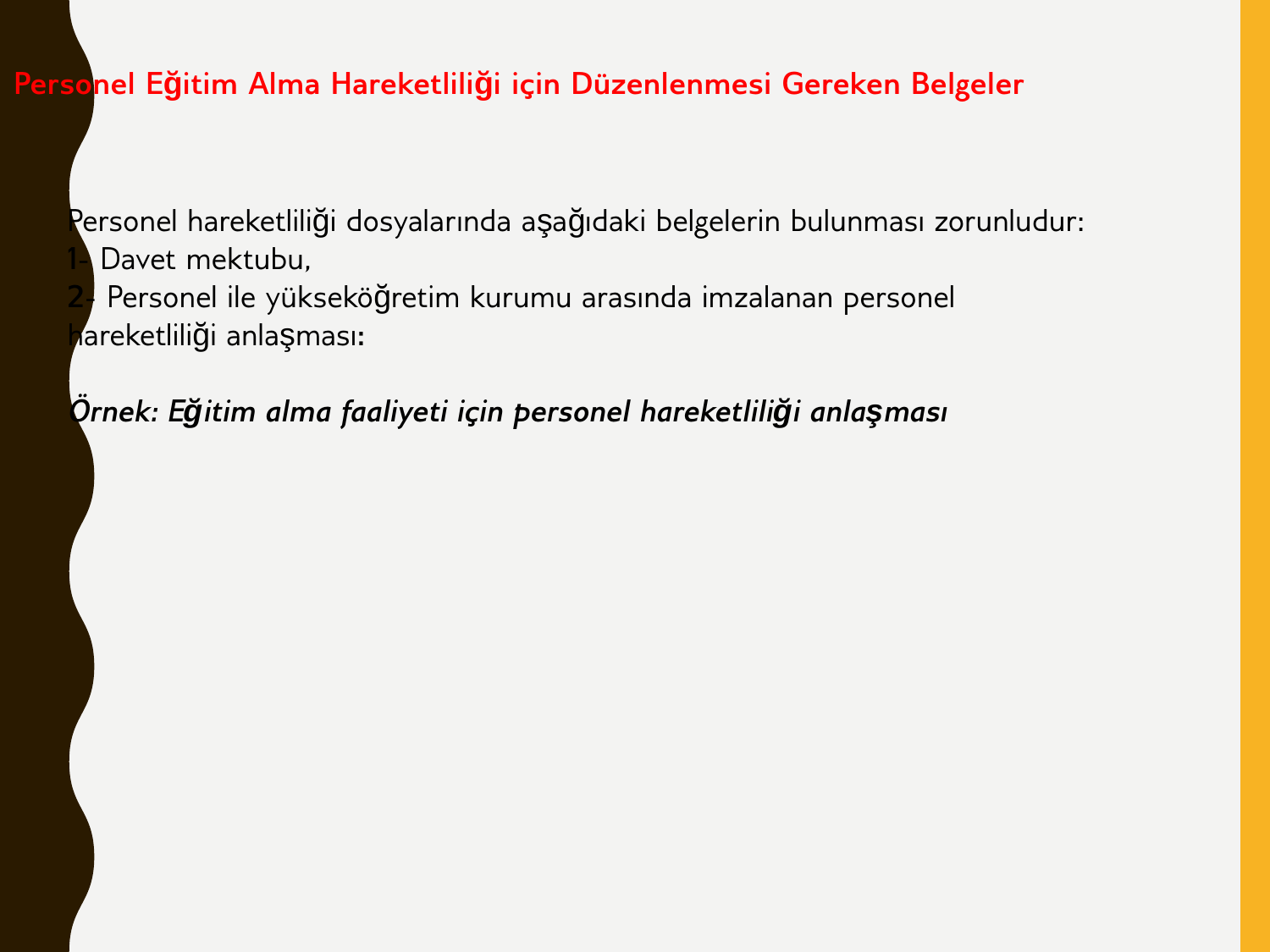

Personel Eğitim Alma Hareketliliği için Düzenlenmesi Gereken Belgeler

Personel hareketliliği dosyalarında aşağıdaki belgelerin bulunması zorunludur:
1- Davet mektubu,
2- Personel ile yükseköğretim kurumu arasında imzalanan personel hareketliliği anlaşması:

Örnek: Eğitim alma faaliyeti için personel hareketliliği anlaşması